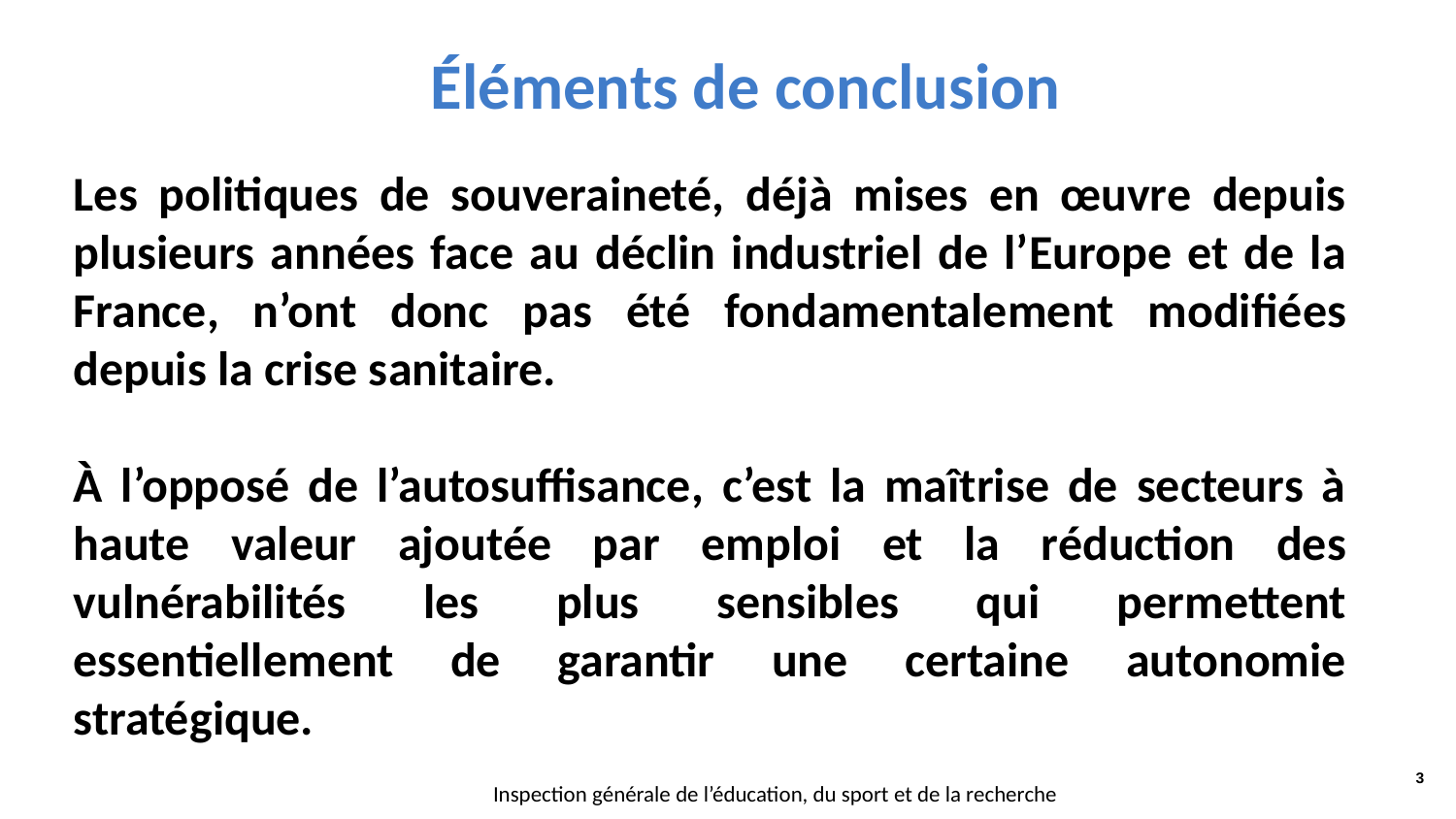

#
Éléments de conclusion

Les politiques de souveraineté, déjà mises en œuvre depuis plusieurs années face au déclin industriel de l’Europe et de la France, n’ont donc pas été fondamentalement modifiées depuis la crise sanitaire.

À l’opposé de l’autosuffisance, c’est la maîtrise de secteurs à haute valeur ajoutée par emploi et la réduction des vulnérabilités les plus sensibles qui permettent essentiellement de garantir une certaine autonomie stratégique.

3
Inspection générale de l’éducation, du sport et de la recherche